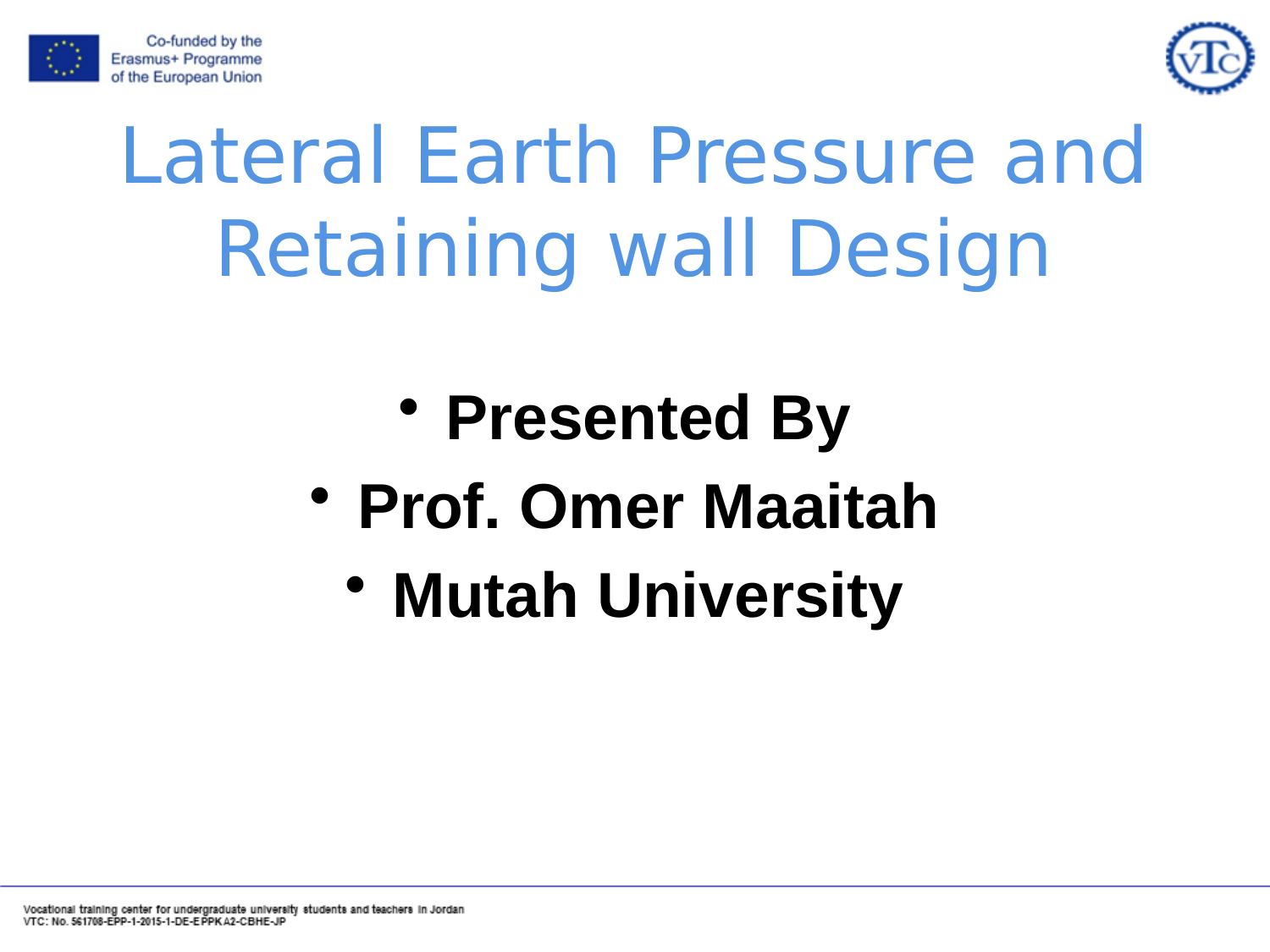

# Lateral Earth Pressure and Retaining wall Design

Presented By
Prof. Omer Maaitah
Mutah University